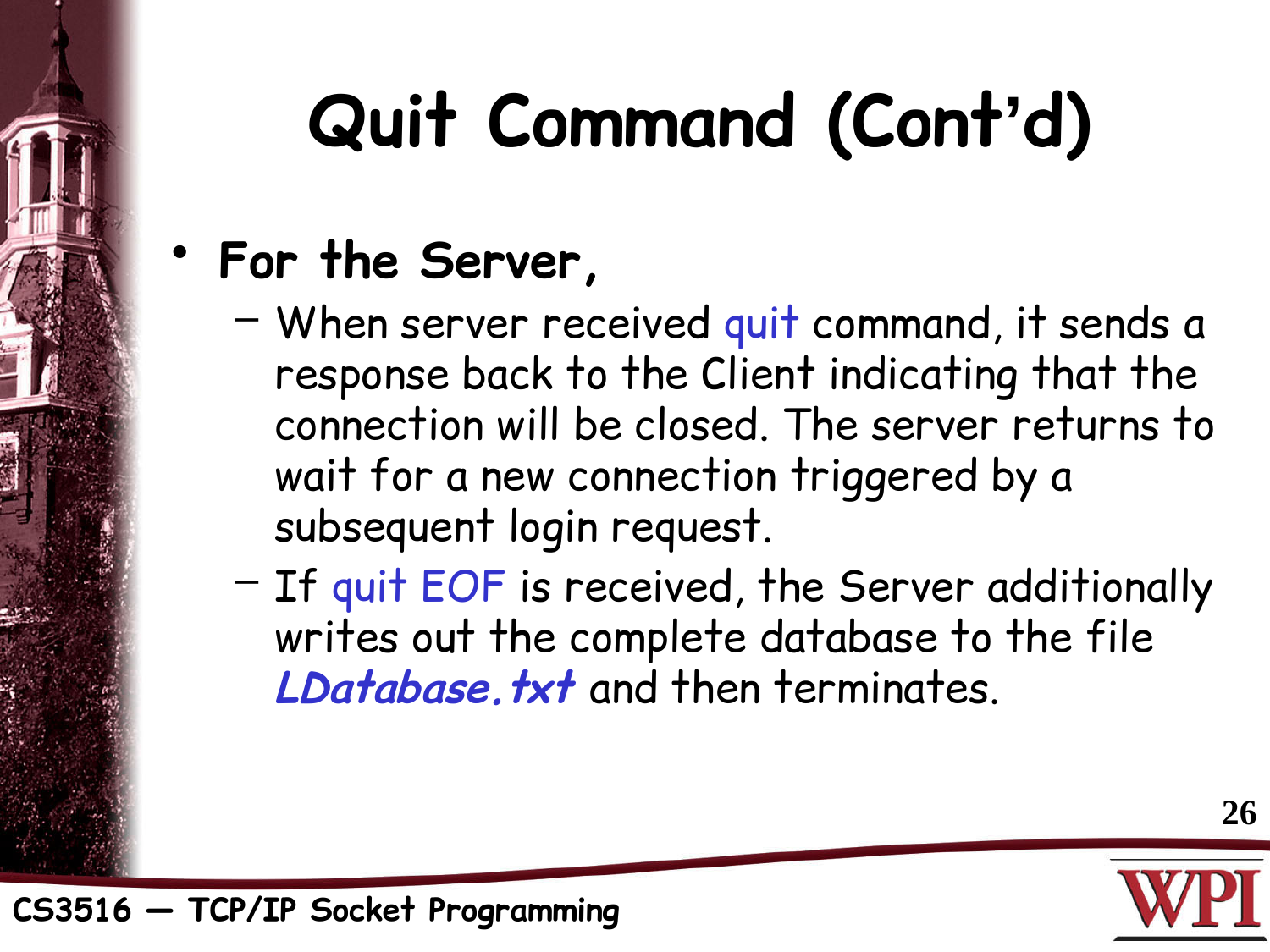

# Quit Command (Cont’d)
For the Server,
When server received quit command, it sends a response back to the Client indicating that the connection will be closed. The server returns to wait for a new connection triggered by a subsequent login request.
If quit EOF is received, the Server additionally writes out the complete database to the file LDatabase.txt and then terminates.
26
CS3516 — TCP/IP Socket Programming